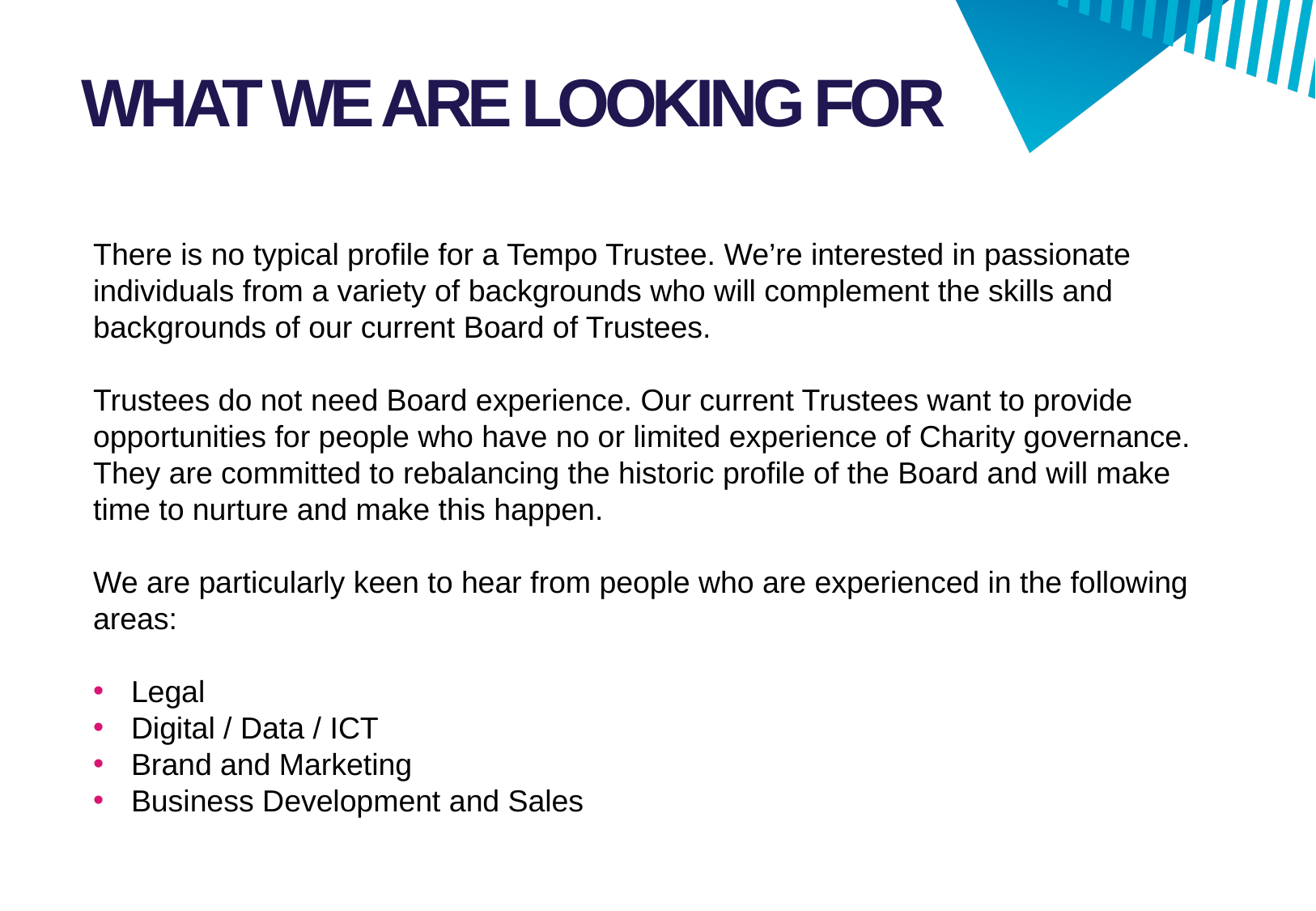

# WHAT WE ARE LOOKING FOR
There is no typical profile for a Tempo Trustee. We’re interested in passionate individuals from a variety of backgrounds who will complement the skills and backgrounds of our current Board of Trustees.

Trustees do not need Board experience. Our current Trustees want to provide opportunities for people who have no or limited experience of Charity governance. They are committed to rebalancing the historic profile of the Board and will make time to nurture and make this happen.

We are particularly keen to hear from people who are experienced in the following areas:

Legal
Digital / Data / ICT
Brand and Marketing
Business Development and Sales